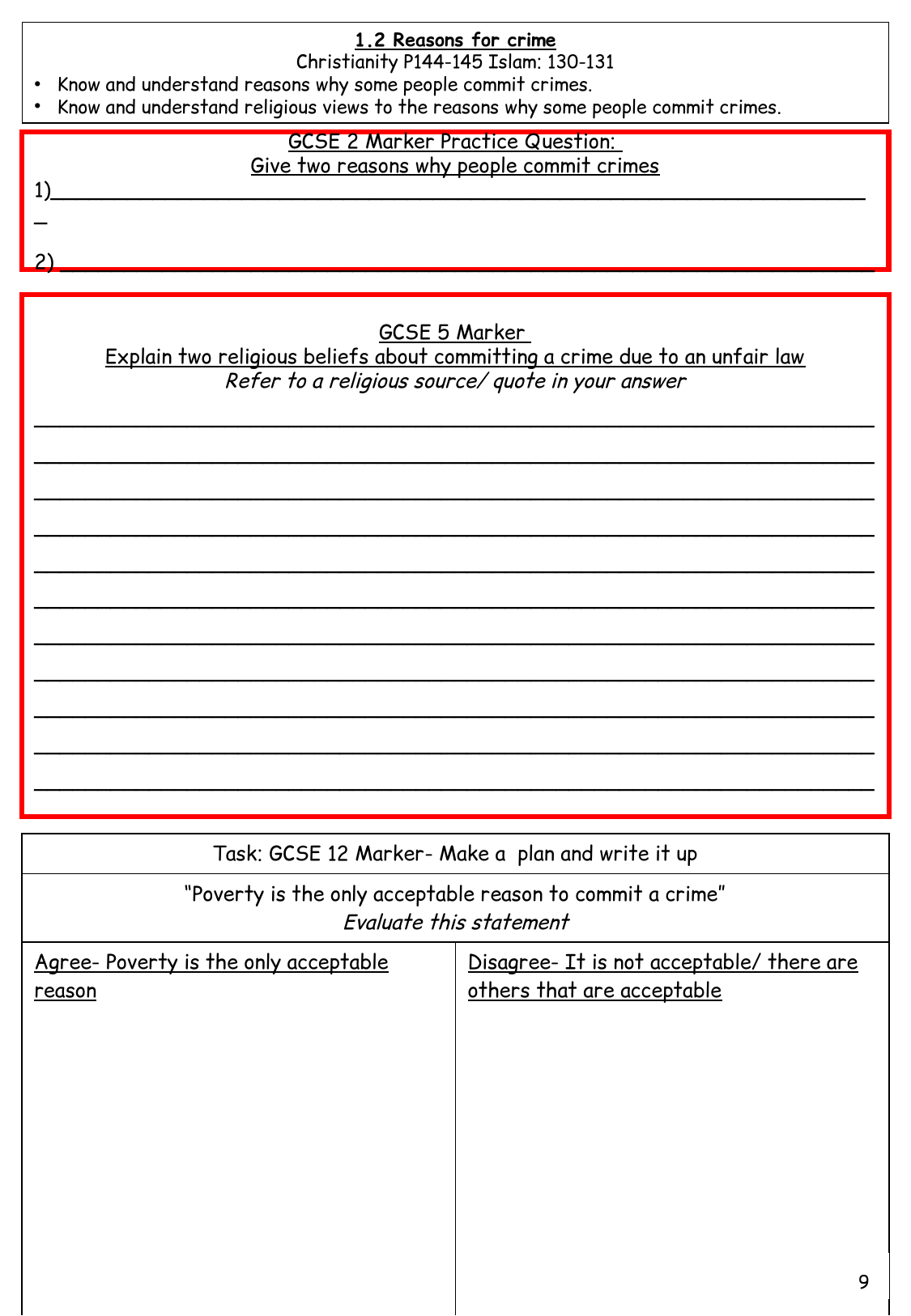

1.2 Reasons for crime
Christianity P144-145 Islam: 130-131
Know and understand reasons why some people commit crimes.
Know and understand religious views to the reasons why some people commit crimes.
GCSE 2 Marker Practice Question:
Give two reasons why people commit crimes
1)_________________________________________________________________

2) ________________________________________________________________
GCSE 5 Marker
Explain two religious beliefs about committing a crime due to an unfair law
Refer to a religious source/ quote in your answer
____________________________________________________________________________________________________________________________________
__________________________________________________________________
__________________________________________________________________
____________________________________________________________________________________________________________________________________
__________________________________________________________________
__________________________________________________________________
__________________________________________________________________
__________________________________________________________________
__________________________________________________________________
| Task: GCSE 12 Marker- Make a plan and write it up |  |
| --- | --- |
| “Poverty is the only acceptable reason to commit a crime” Evaluate this statement |  |
| Agree- Poverty is the only acceptable reason | Disagree- It is not acceptable/ there are others that are acceptable |
9